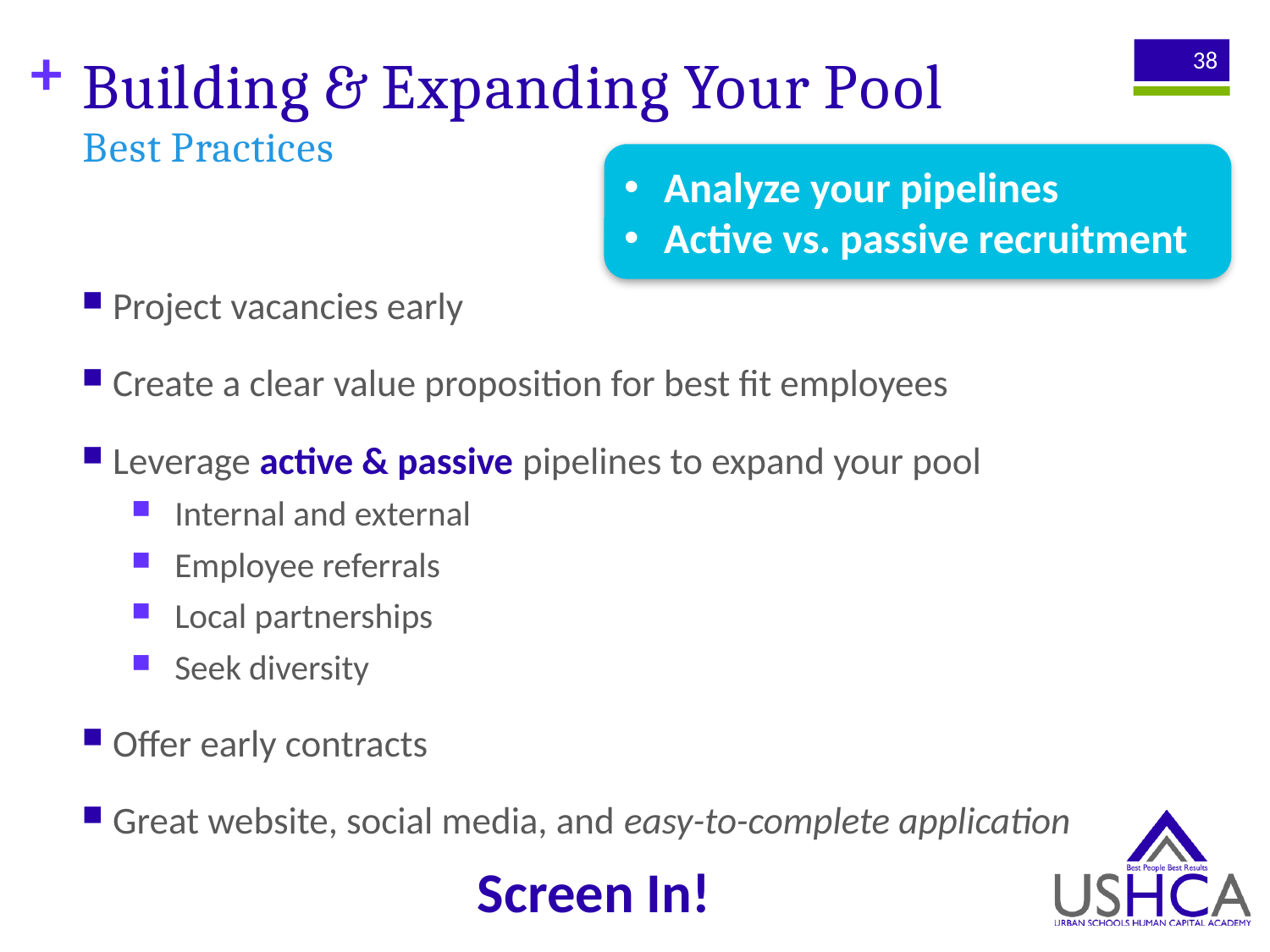

# Building & Expanding Your Pool
38
Best Practices
Analyze your pipelines
Active vs. passive recruitment
Project vacancies early
Create a clear value proposition for best fit employees
Leverage active & passive pipelines to expand your pool
Internal and external
Employee referrals
Local partnerships
Seek diversity
Offer early contracts
Great website, social media, and easy-to-complete application
Screen In!